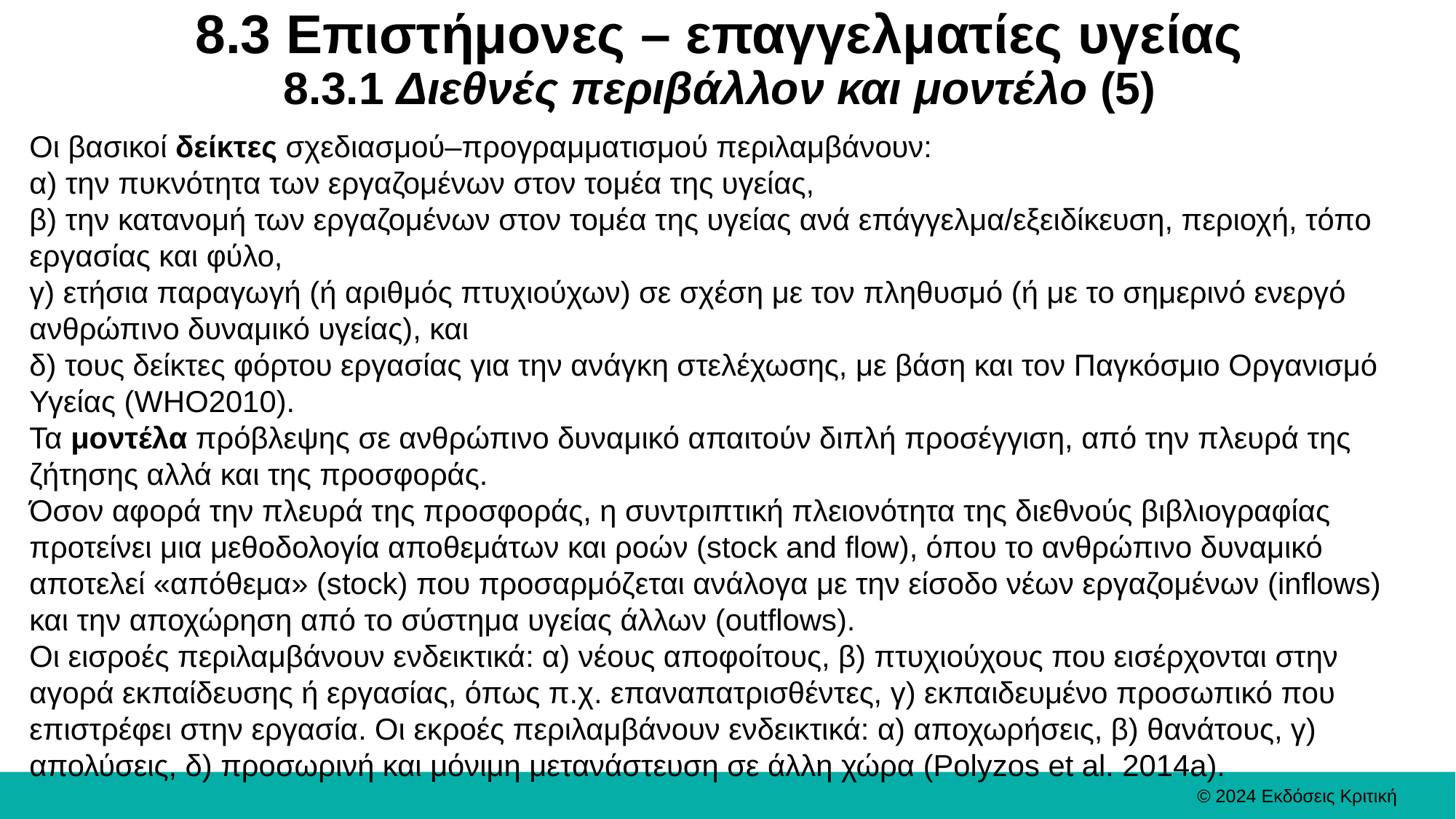

# 8.3 Επιστήμονες – επαγγελματίες υγείας 8.3.1 Διεθνές περιβάλλον και μοντέλο (5)
Οι βασικοί δείκτες σχεδιασμού–προγραμματισμού περιλαμβάνουν:
α) την πυκνότητα των εργαζομένων στον τομέα της υγείας,
β) την κατανομή των εργαζομένων στον τομέα της υγείας ανά επάγγελμα/εξειδίκευση, περιοχή, τόπο εργασίας και φύλο,
γ) ετήσια παραγωγή (ή αριθμός πτυχιούχων) σε σχέση με τον πληθυσμό (ή με το σημερινό ενεργό ανθρώπινο δυναμικό υγείας), και
δ) τους δείκτες φόρτου εργασίας για την ανάγκη στελέχωσης, με βάση και τον Παγκόσμιο Οργανισμό Υγείας (WHO2010).
Τα μοντέλα πρόβλεψης σε ανθρώπινο δυναμικό απαιτούν διπλή προσέγγιση, από την πλευρά της ζήτησης αλλά και της προσφοράς.
Όσον αφορά την πλευρά της προσφοράς, η συντριπτική πλειονότητα της διεθνούς βιβλιογραφίας προτείνει μια μεθοδολογία αποθεμάτων και ροών (stock and flow), όπου το ανθρώπινο δυναμικό αποτελεί «απόθεμα» (stock) που προσαρμόζεται ανάλογα με την είσοδο νέων εργαζομένων (inflows) και την αποχώρηση από το σύστημα υγείας άλλων (outflows).
Οι εισροές περιλαμβάνουν ενδεικτικά: α) νέους αποφοίτους, β) πτυχιούχους που εισέρχονται στην αγορά εκπαίδευσης ή εργασίας, όπως π.χ. επαναπατρισθέντες, γ) εκπαιδευμένο προσωπικό που επιστρέφει στην εργασία. Οι εκροές περιλαμβάνουν ενδεικτικά: α) αποχωρήσεις, β) θανάτους, γ) απολύσεις, δ) προσωρινή και μόνιμη μετανάστευση σε άλλη χώρα (Polyzos et al. 2014a).

© 2024 Εκδόσεις Κριτική